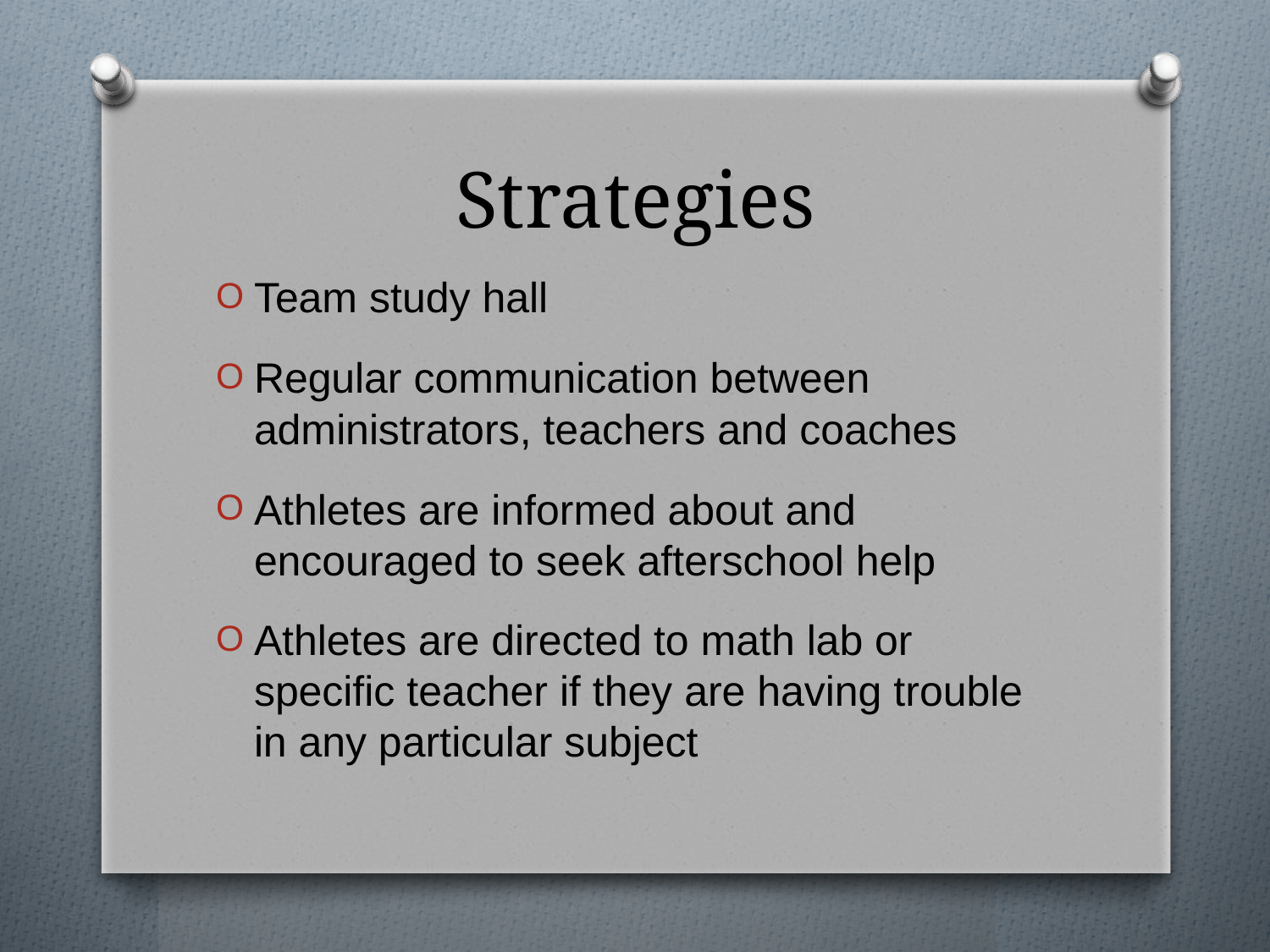

# Strategies
Team study hall
Regular communication between administrators, teachers and coaches
Athletes are informed about and encouraged to seek afterschool help
Athletes are directed to math lab or specific teacher if they are having trouble in any particular subject